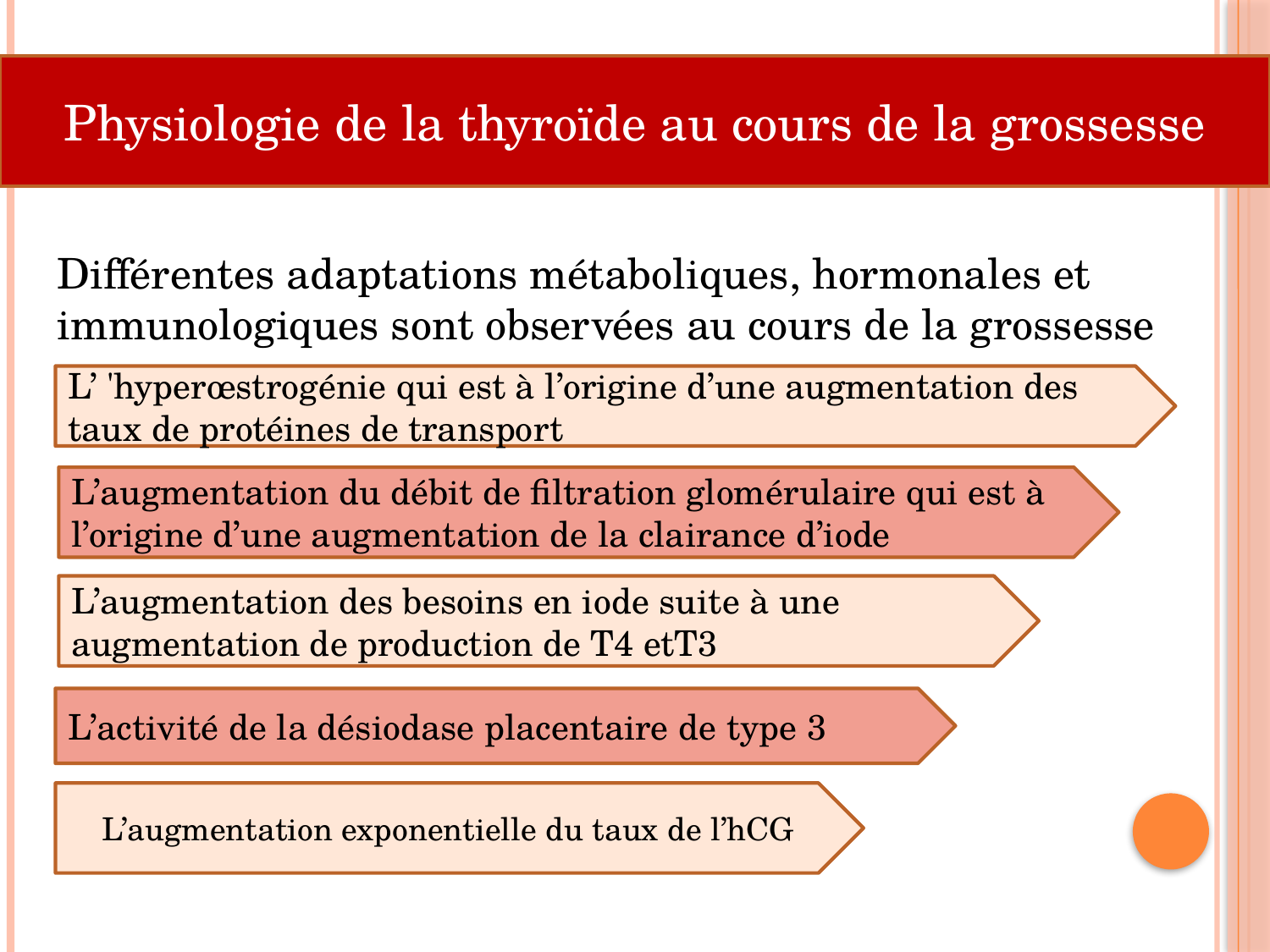

#
Physiologie de la thyroïde au cours de la grossesse

Différentes adaptations métaboliques, hormonales et immunologiques sont observées au cours de la grossesse

L’ 'hyperœstrogénie qui est à l’origine d’une augmentation des taux de protéines de transport
L’augmentation du débit de filtration glomérulaire qui est à l’origine d’une augmentation de la clairance d’iode
L’augmentation des besoins en iode suite à une augmentation de production de T4 etT3
L’activité de la désiodase placentaire de type 3
L’augmentation exponentielle du taux de l’hCG